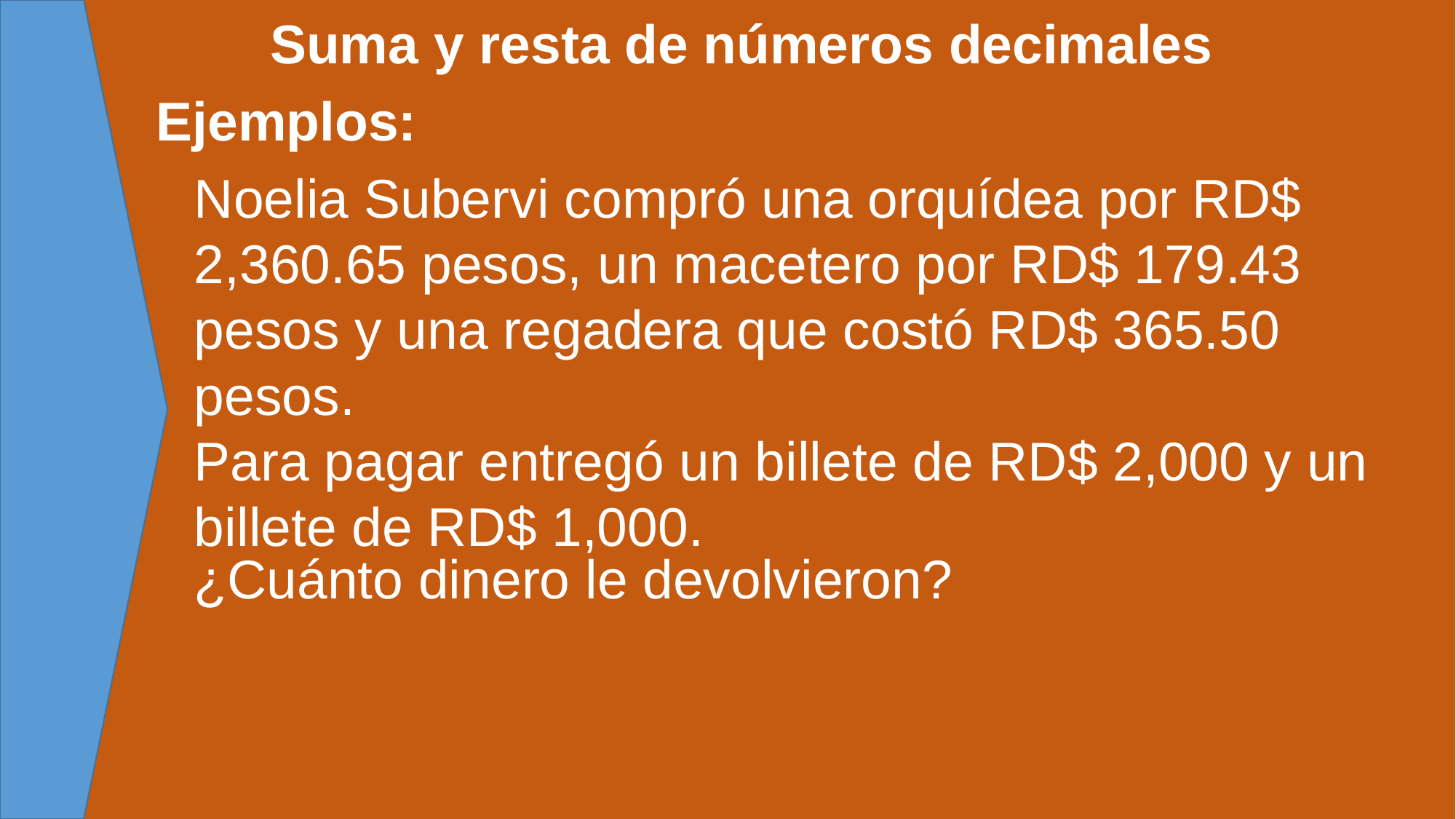

Suma y resta de números decimales
Ejemplos:
Noelia Subervi compró una orquídea por RD$ 2,360.65 pesos, un macetero por RD$ 179.43 pesos y una regadera que costó RD$ 365.50 pesos.
Para pagar entregó un billete de RD$ 2,000 y un billete de RD$ 1,000.
¿Cuánto dinero le devolvieron?